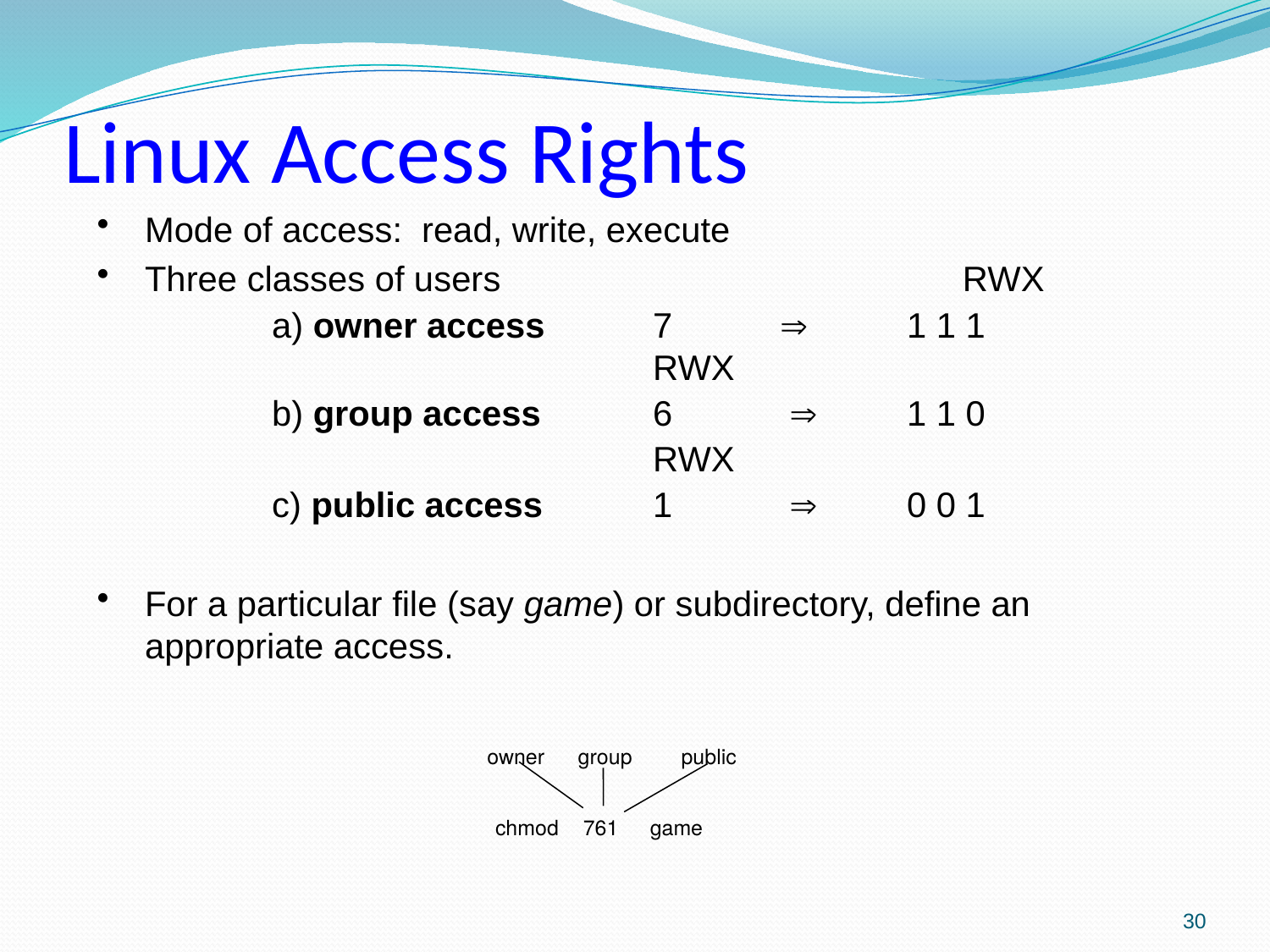

# Linux Access Rights
Mode of access:  read, write, execute
Three classes of users			RWX
		a) owner access 	7	⇒	1 1 1
				RWX
		b) group access 	6	 ⇒	1 1 0
					RWX
		c) public access	1	 ⇒	0 0 1

For a particular file (say game) or subdirectory, define an appropriate access.
owner
group
public

chmod
761
game
30